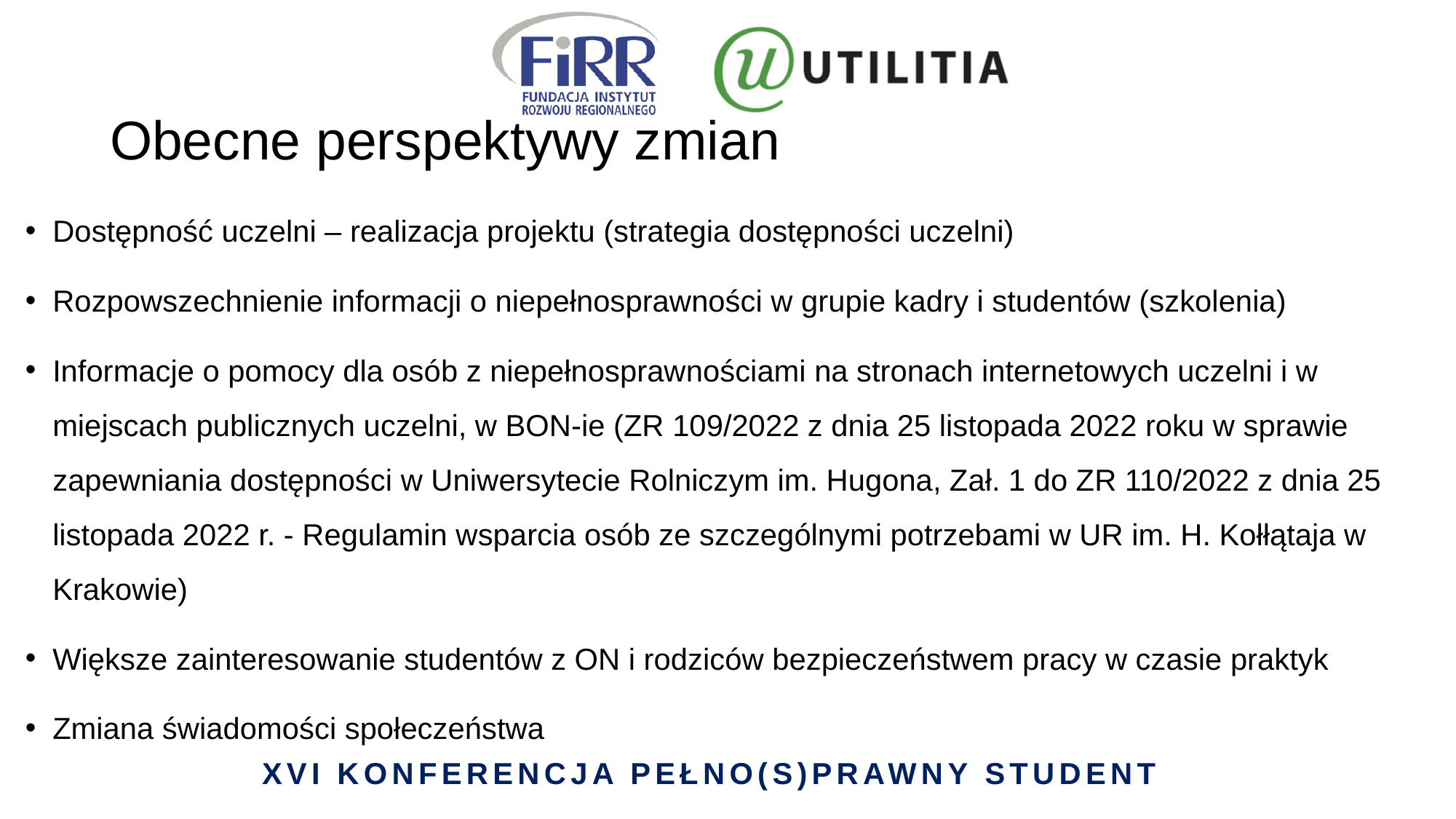

# Obecne perspektywy zmian
Dostępność uczelni – realizacja projektu (strategia dostępności uczelni)
Rozpowszechnienie informacji o niepełnosprawności w grupie kadry i studentów (szkolenia)
Informacje o pomocy dla osób z niepełnosprawnościami na stronach internetowych uczelni i w miejscach publicznych uczelni, w BON-ie (ZR 109/2022 z dnia 25 listopada 2022 roku w sprawie zapewniania dostępności w Uniwersytecie Rolniczym im. Hugona, Zał. 1 do ZR 110/2022 z dnia 25 listopada 2022 r. - Regulamin wsparcia osób ze szczególnymi potrzebami w UR im. H. Kołłątaja w Krakowie)
Większe zainteresowanie studentów z ON i rodziców bezpieczeństwem pracy w czasie praktyk
Zmiana świadomości społeczeństwa